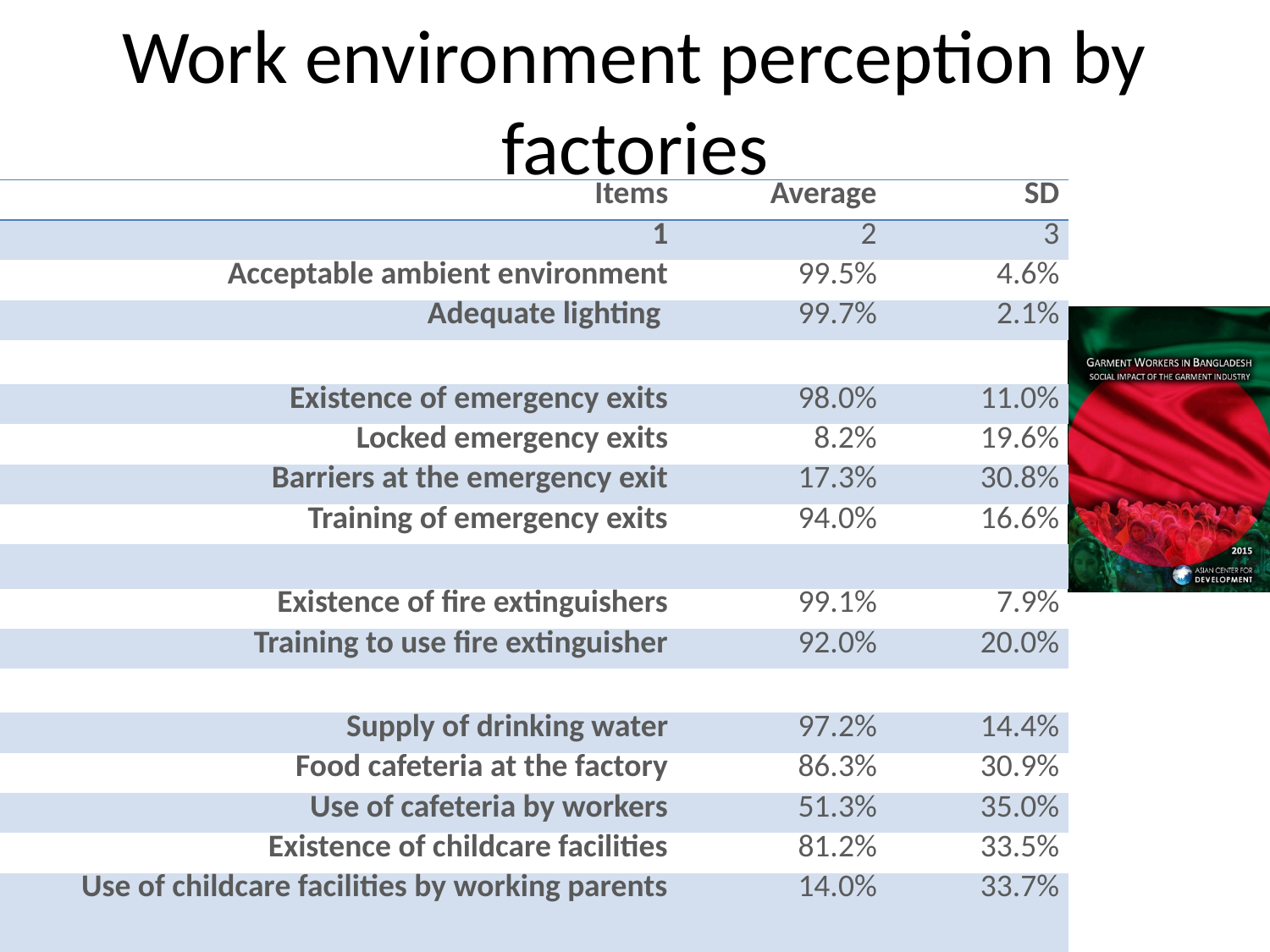

# Work environment perception by factories
| Items | Average | SD |
| --- | --- | --- |
| 1 | 2 | 3 |
| Acceptable ambient environment | 99.5% | 4.6% |
| Adequate lighting | 99.7% | 2.1% |
|  |  |  |
| Existence of emergency exits | 98.0% | 11.0% |
| Locked emergency exits | 8.2% | 19.6% |
| Barriers at the emergency exit | 17.3% | 30.8% |
| Training of emergency exits | 94.0% | 16.6% |
|  |  |  |
| Existence of fire extinguishers | 99.1% | 7.9% |
| Training to use fire extinguisher | 92.0% | 20.0% |
|  |  |  |
| Supply of drinking water | 97.2% | 14.4% |
| Food cafeteria at the factory | 86.3% | 30.9% |
| Use of cafeteria by workers | 51.3% | 35.0% |
| Existence of childcare facilities | 81.2% | 33.5% |
| Use of childcare facilities by working parents | 14.0% | 33.7% |